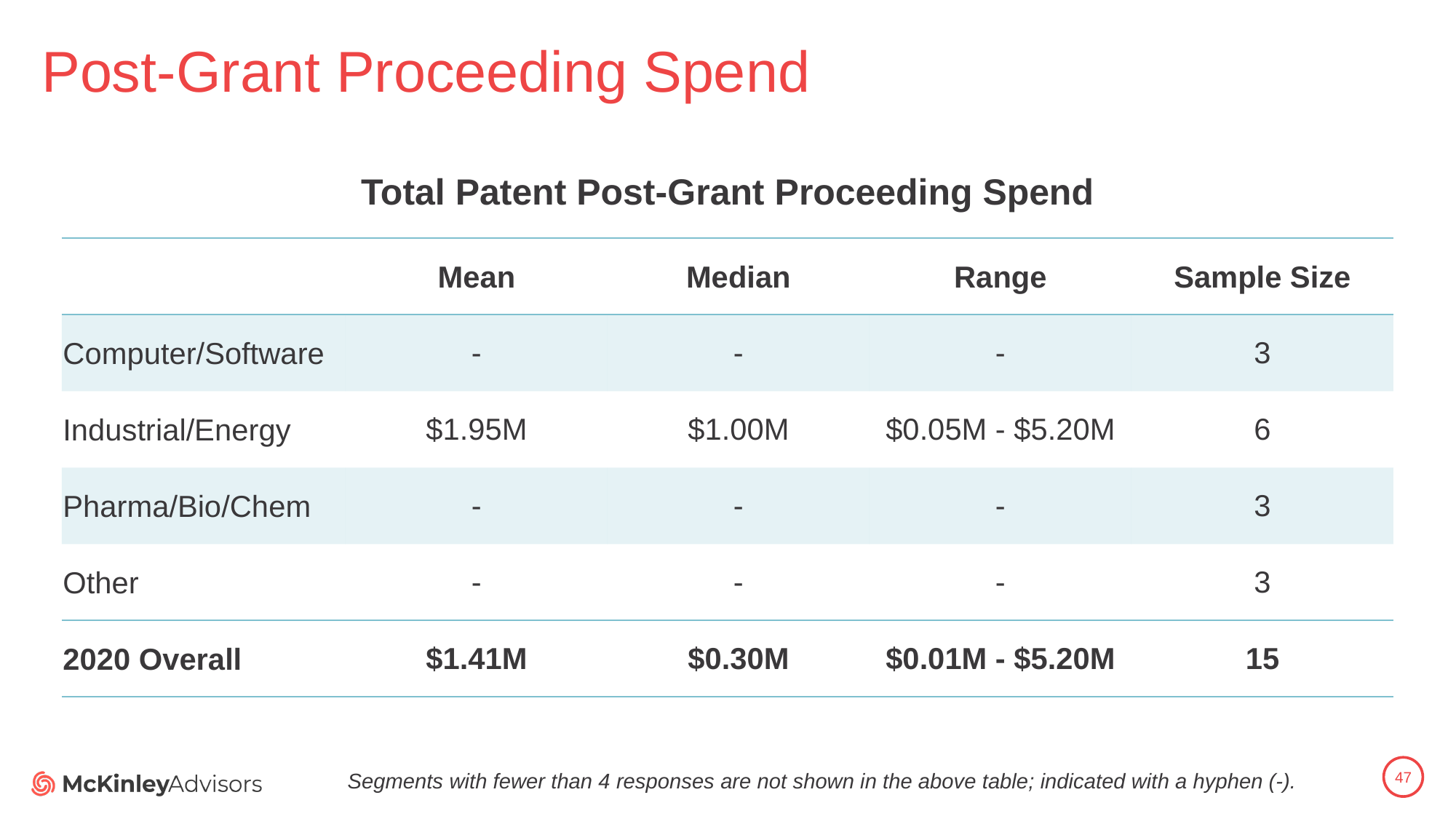

# Post-Grant Proceeding Spend
Total Patent Post-Grant Proceeding Spend
|  | Mean | Median | Range | Sample Size |
| --- | --- | --- | --- | --- |
| Computer/Software | - | - | - | 3 |
| Industrial/Energy | $1.95M | $1.00M | $0.05M - $5.20M | 6 |
| Pharma/Bio/Chem | - | - | - | 3 |
| Other | - | - | - | 3 |
| 2020 Overall | $1.41M | $0.30M | $0.01M - $5.20M | 15 |
47
Segments with fewer than 4 responses are not shown in the above table; indicated with a hyphen (-).